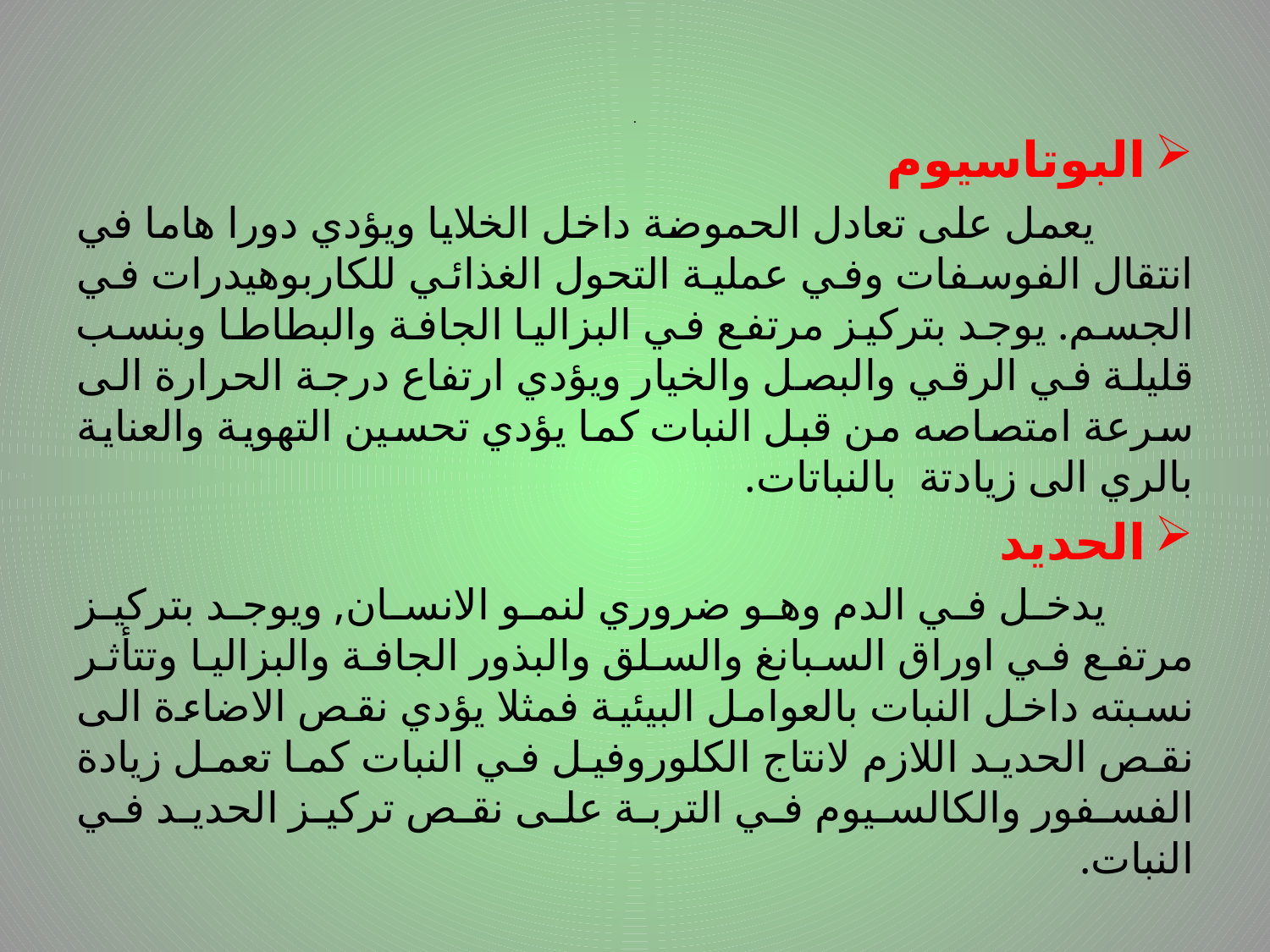

# .

البوتاسيوم
         يعمل على تعادل الحموضة داخل الخلايا ويؤدي دورا هاما في انتقال الفوسفات وفي عملية التحول الغذائي للكاربوهيدرات في الجسم. يوجد بتركيز مرتفع في البزاليا الجافة والبطاطا وبنسب قليلة في الرقي والبصل والخيار ويؤدي ارتفاع درجة الحرارة الى سرعة امتصاصه من قبل النبات كما يؤدي تحسين التهوية والعناية بالري الى زيادتة  بالنباتات.
الحديد
        يدخل في الدم وهو ضروري لنمو الانسان, ويوجد بتركيز مرتفع في اوراق السبانغ والسلق والبذور الجافة والبزاليا وتتأثر نسبته داخل النبات بالعوامل البيئية فمثلا يؤدي نقص الاضاءة الى نقص الحديد اللازم لانتاج الكلوروفيل في النبات كما تعمل زيادة الفسفور والكالسيوم في التربة على نقص تركيز الحديد في النبات.